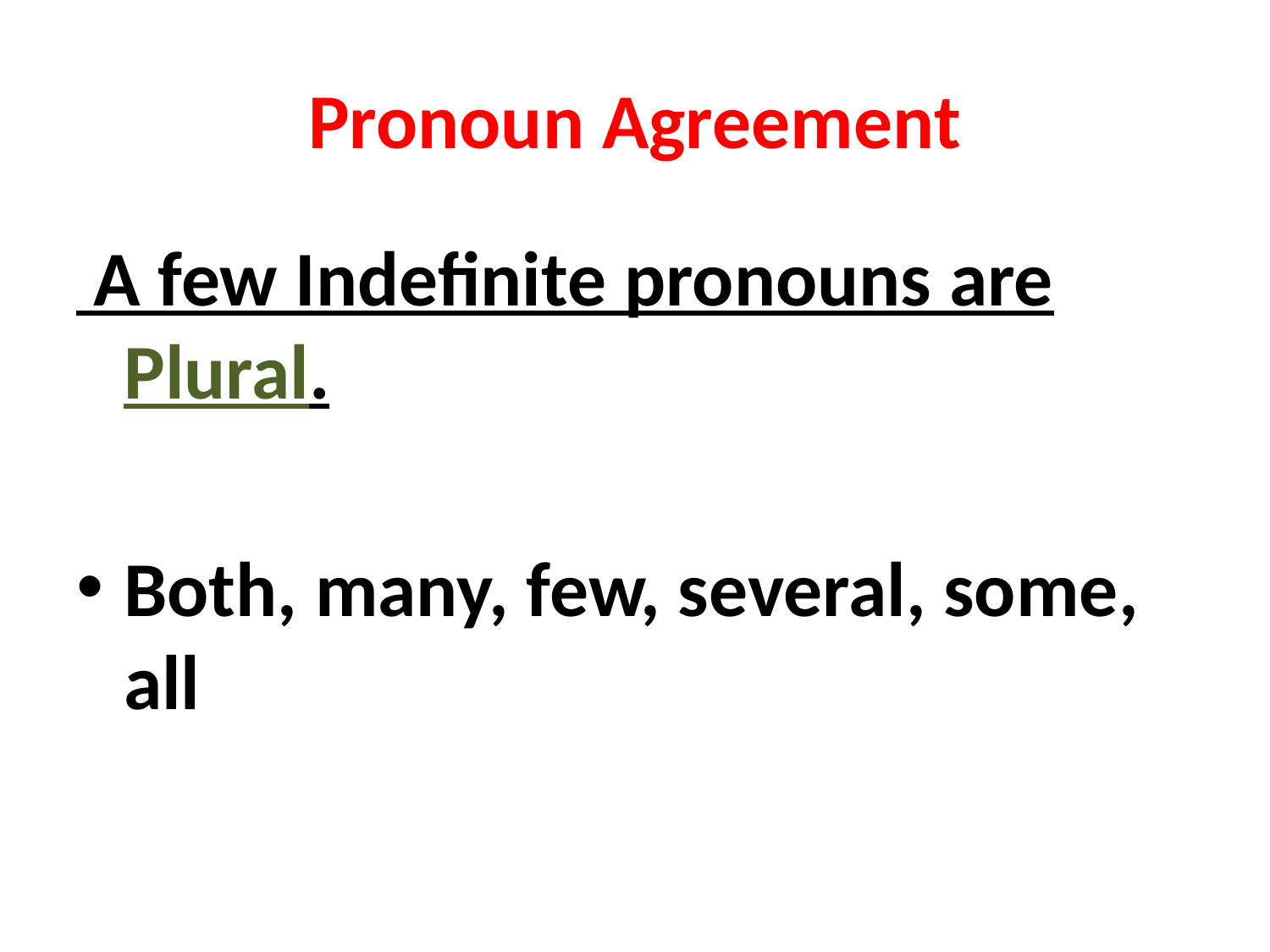

# Pronoun Agreement
 A few Indefinite pronouns are Plural.

Both, many, few, several, some, all